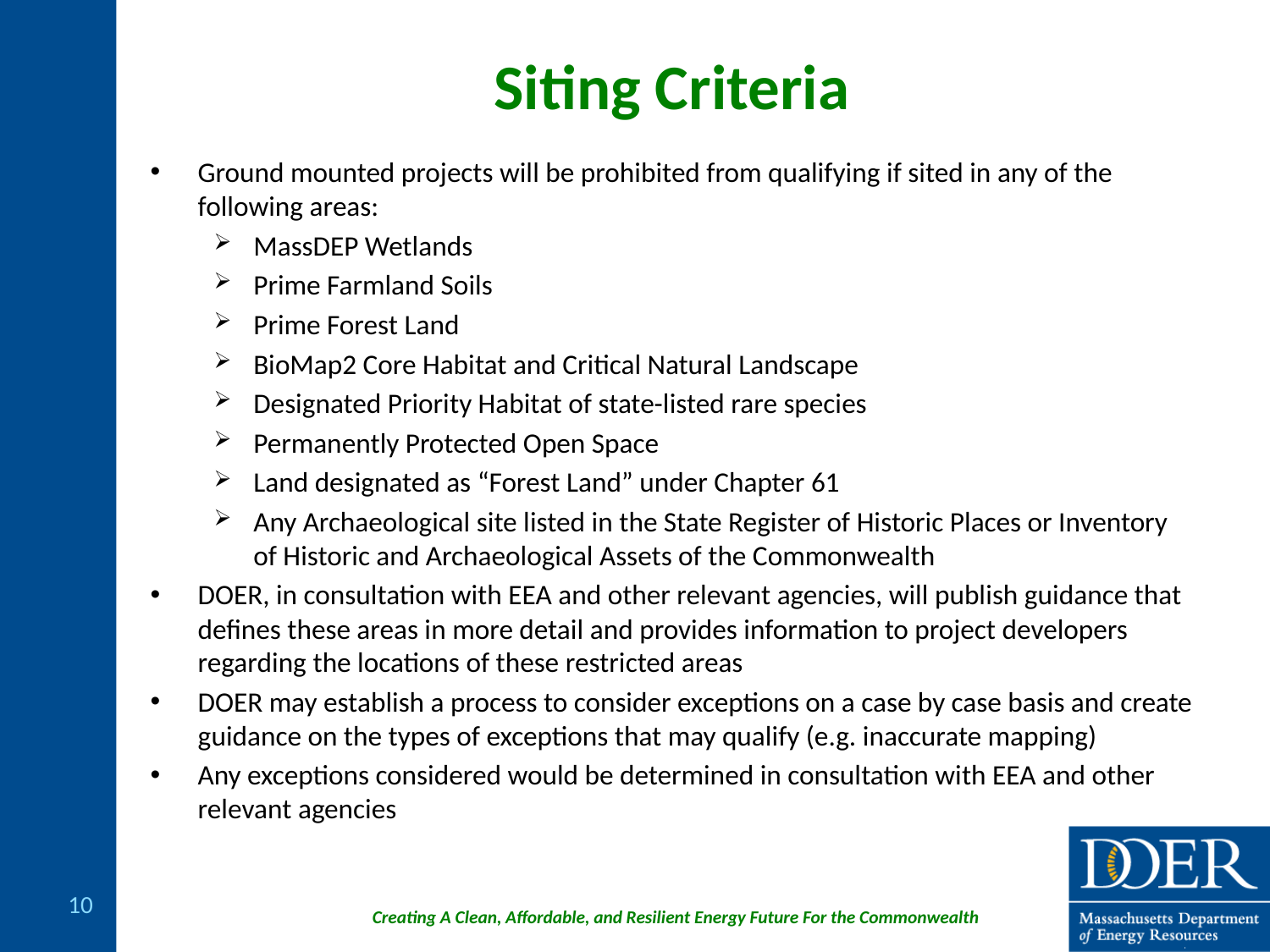

# Siting Criteria
Ground mounted projects will be prohibited from qualifying if sited in any of the following areas:
MassDEP Wetlands
Prime Farmland Soils
Prime Forest Land
BioMap2 Core Habitat and Critical Natural Landscape
Designated Priority Habitat of state-listed rare species
Permanently Protected Open Space
Land designated as “Forest Land” under Chapter 61
Any Archaeological site listed in the State Register of Historic Places or Inventory of Historic and Archaeological Assets of the Commonwealth
DOER, in consultation with EEA and other relevant agencies, will publish guidance that defines these areas in more detail and provides information to project developers regarding the locations of these restricted areas
DOER may establish a process to consider exceptions on a case by case basis and create guidance on the types of exceptions that may qualify (e.g. inaccurate mapping)
Any exceptions considered would be determined in consultation with EEA and other relevant agencies
10